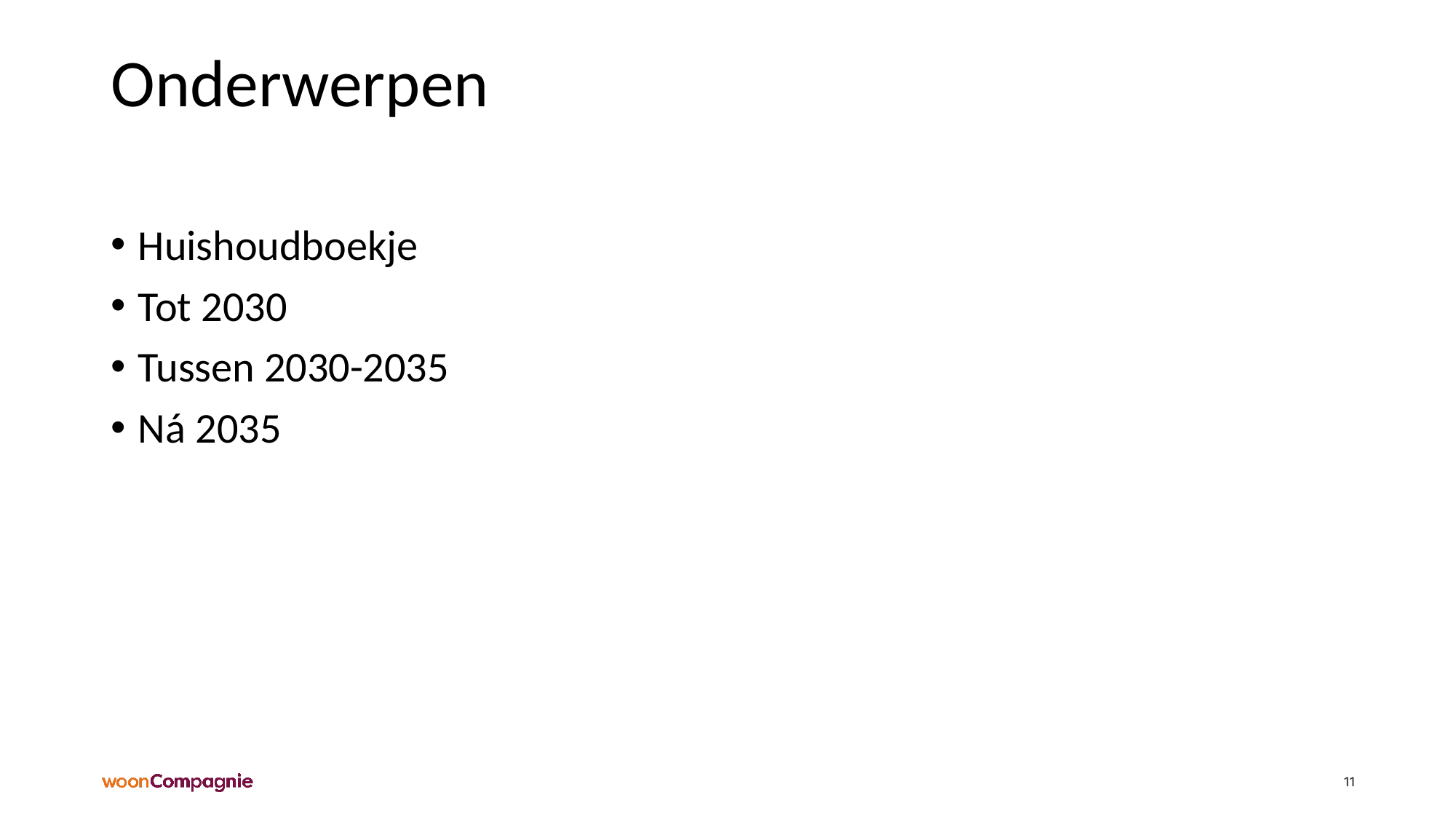

# Onderwerpen
Huishoudboekje
Tot 2030
Tussen 2030-2035
Ná 2035

11